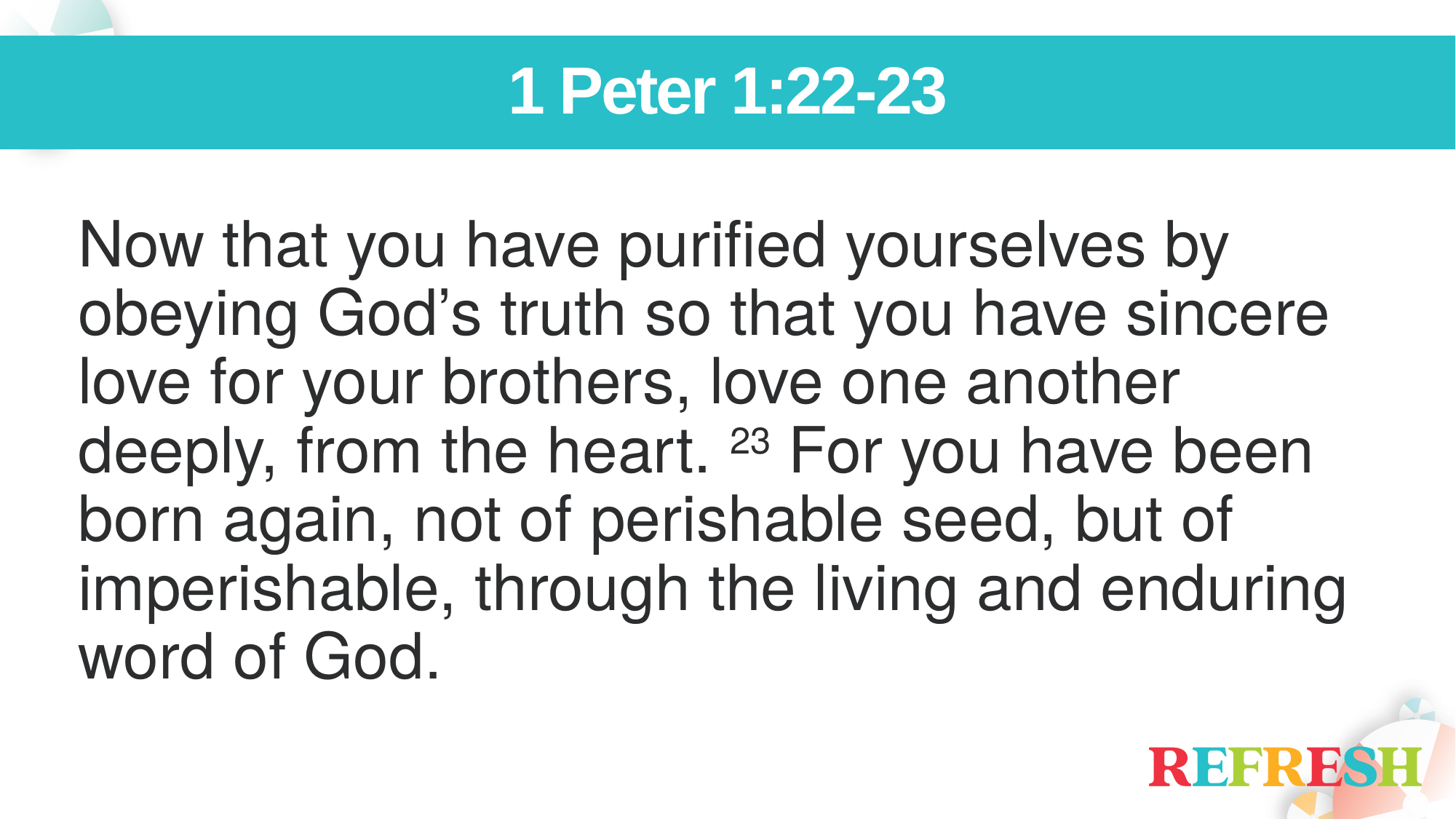

1 Peter 1:22-23
Now that you have purified yourselves by obeying God’s truth so that you have sincere love for your brothers, love one another deeply, from the heart. 23 For you have been born again, not of perishable seed, but of imperishable, through the living and enduring word of God.